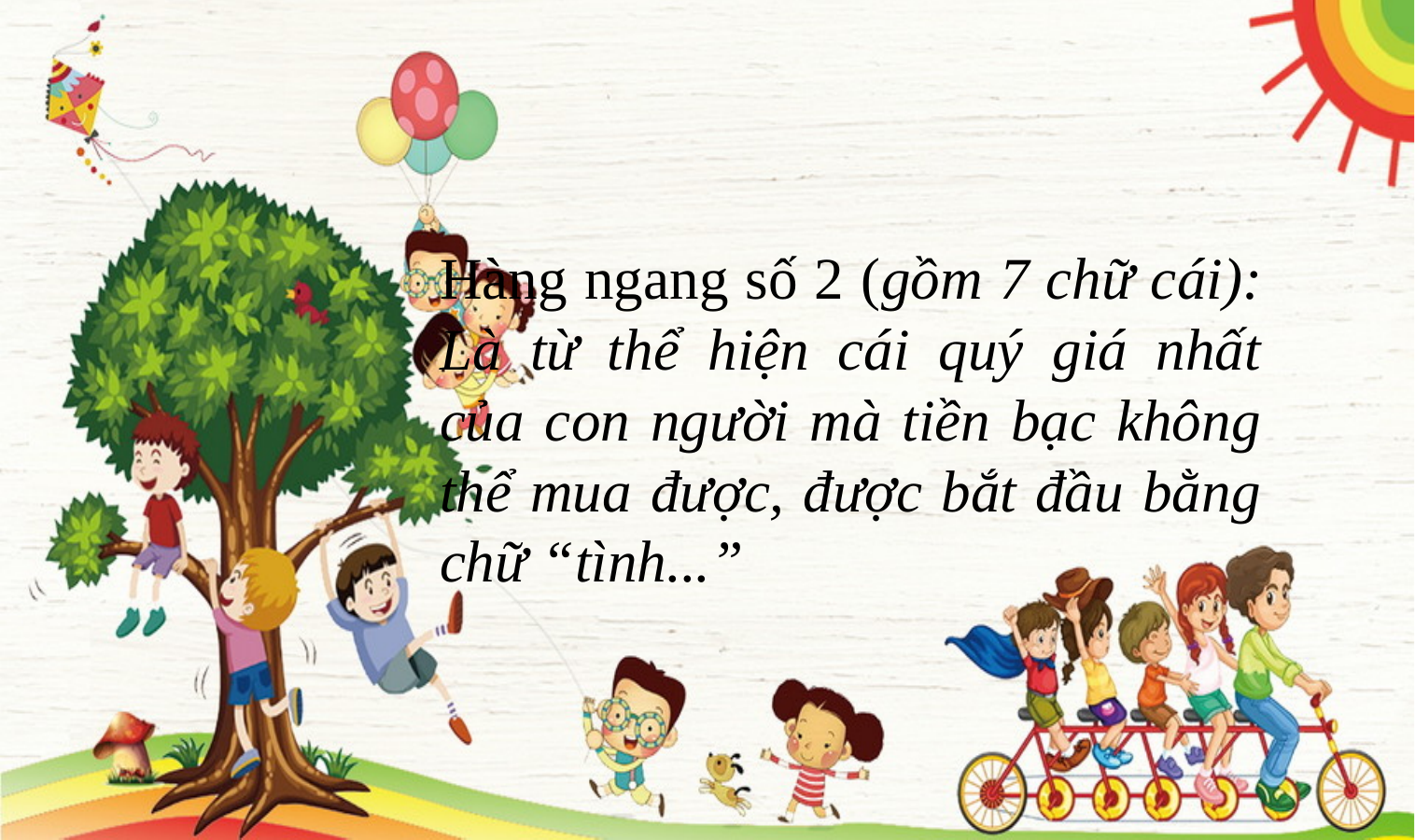

Hàng ngang số 2 (gồm 7 chữ cái): Là từ thể hiện cái quý giá nhất của con người mà tiền bạc không thể mua được, được bắt đầu bằng chữ “tình...”